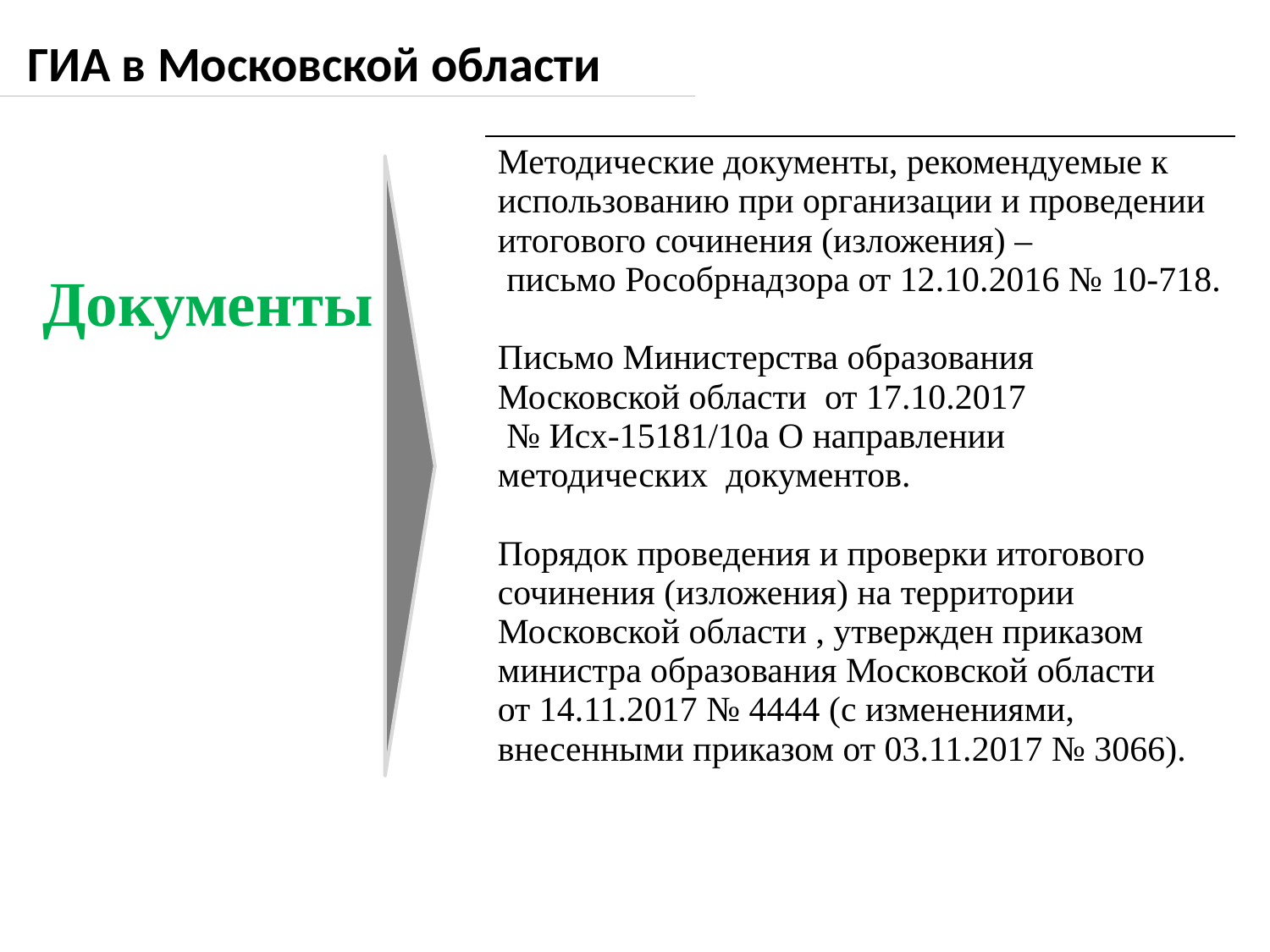

ГИА в Московской области
| Документы | Методические документы, рекомендуемые к использованию при организации и проведении итогового сочинения (изложения) – письмо Рособрнадзора от 12.10.2016 № 10-718. Письмо Министерства образования Московской области от 17.10.2017 № Исх-15181/10а О направлении методических документов. Порядок проведения и проверки итогового сочинения (изложения) на территории Московской области , утвержден приказом министра образования Московской области от 14.11.2017 № 4444 (с изменениями, внесенными приказом от 03.11.2017 № 3066). |
| --- | --- |